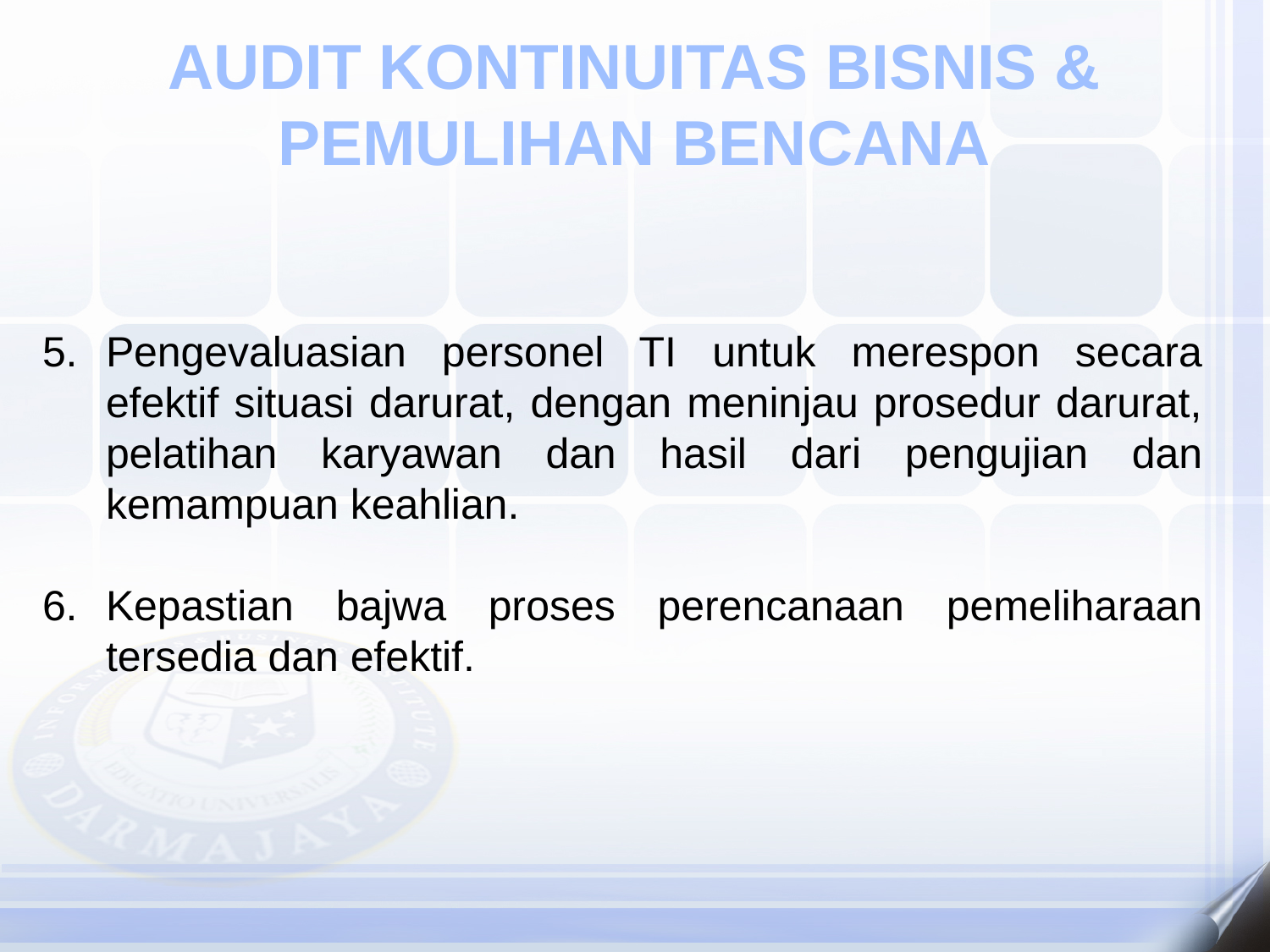

AUDIT KONTINUITAS BISNIS & PEMULIHAN BENCANA

Pengevaluasian personel TI untuk merespon secara efektif situasi darurat, dengan meninjau prosedur darurat, pelatihan karyawan dan hasil dari pengujian dan kemampuan keahlian.

Kepastian bajwa proses perencanaan pemeliharaan tersedia dan efektif.